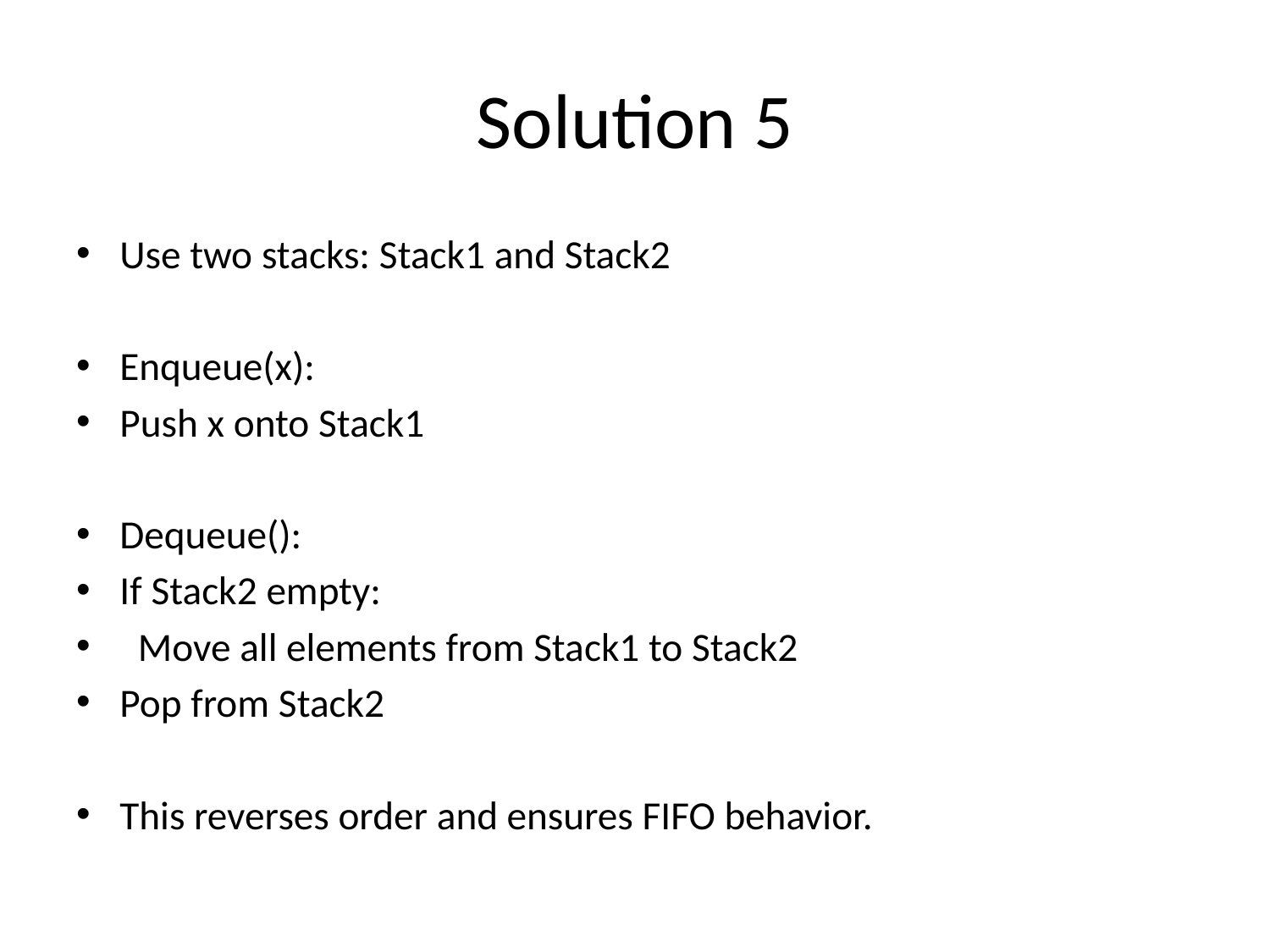

# Solution 5
Use two stacks: Stack1 and Stack2

Enqueue(x):
Push x onto Stack1

Dequeue():
If Stack2 empty:
  Move all elements from Stack1 to Stack2
Pop from Stack2

This reverses order and ensures FIFO behavior.